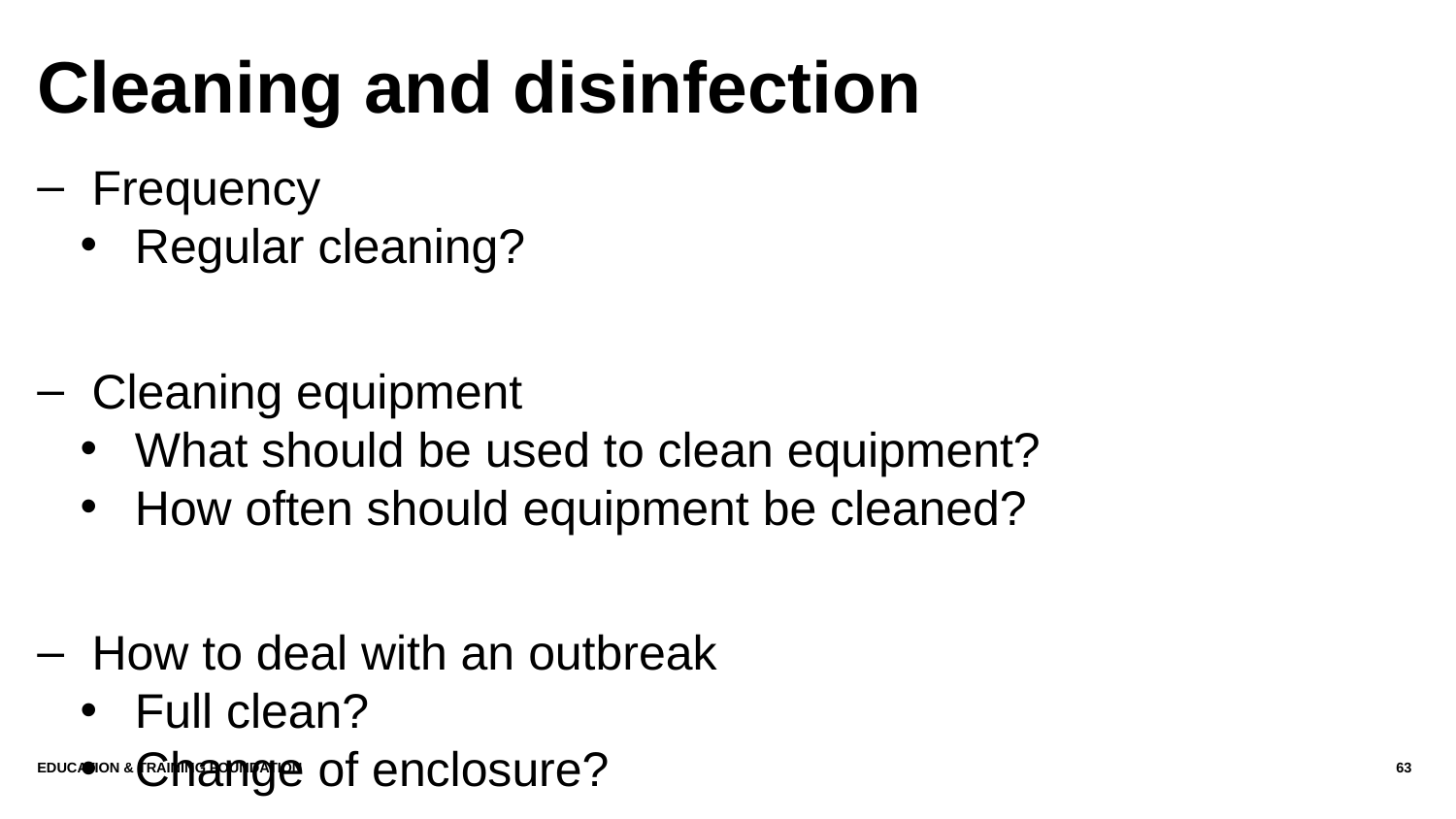

# Cleaning and disinfection
Frequency
Regular cleaning?

Cleaning equipment
What should be used to clean equipment?
How often should equipment be cleaned?

How to deal with an outbreak
Full clean?
Change of enclosure?
Education & Training Foundation
63